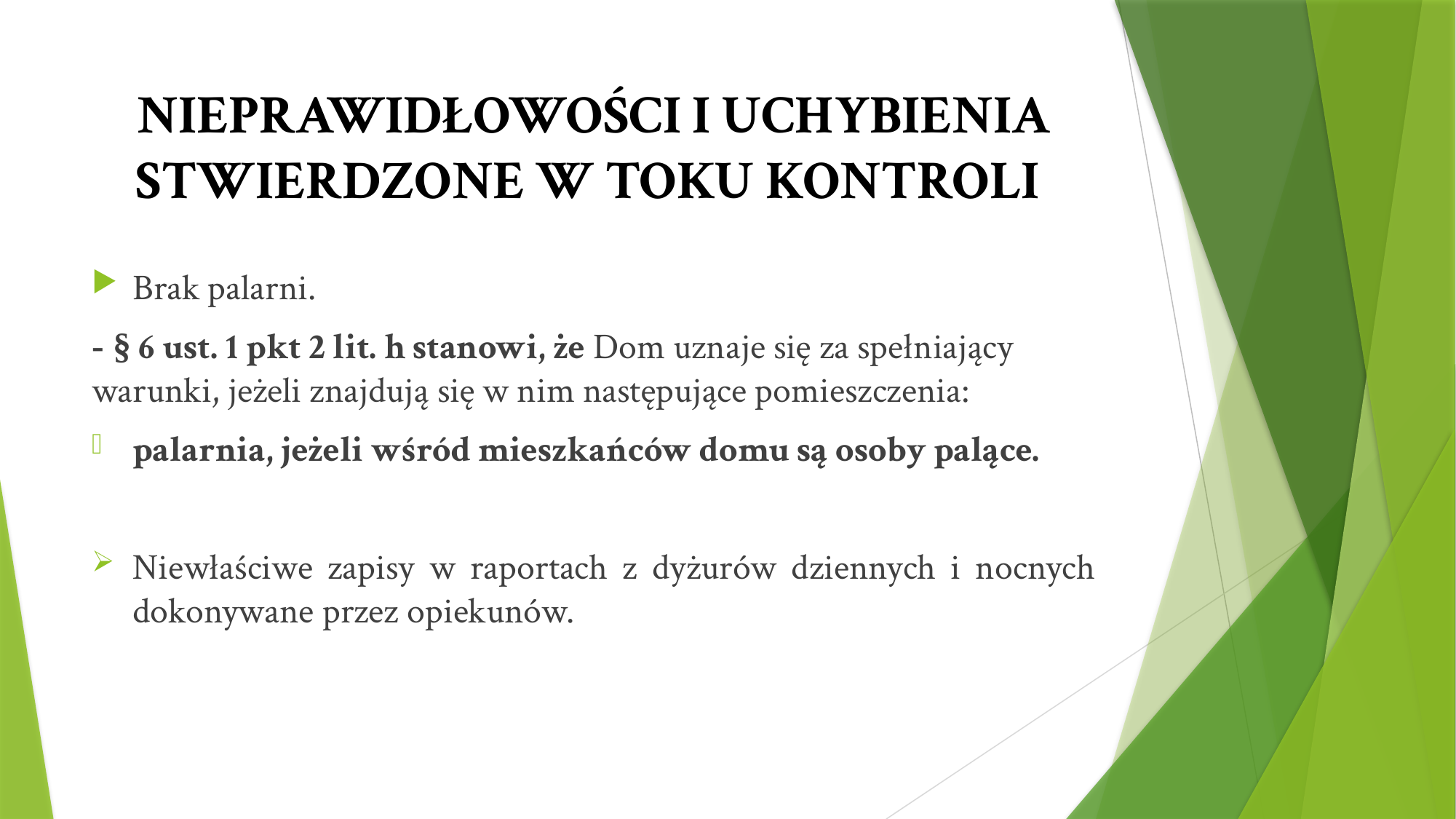

# NIEPRAWIDŁOWOŚCI I UCHYBIENIA STWIERDZONE W TOKU KONTROLI
Brak palarni.
- § 6 ust. 1 pkt 2 lit. h stanowi, że Dom uznaje się za spełniający warunki, jeżeli znajdują się w nim następujące pomieszczenia:
palarnia, jeżeli wśród mieszkańców domu są osoby palące.

Niewłaściwe zapisy w raportach z dyżurów dziennych i nocnych dokonywane przez opiekunów.